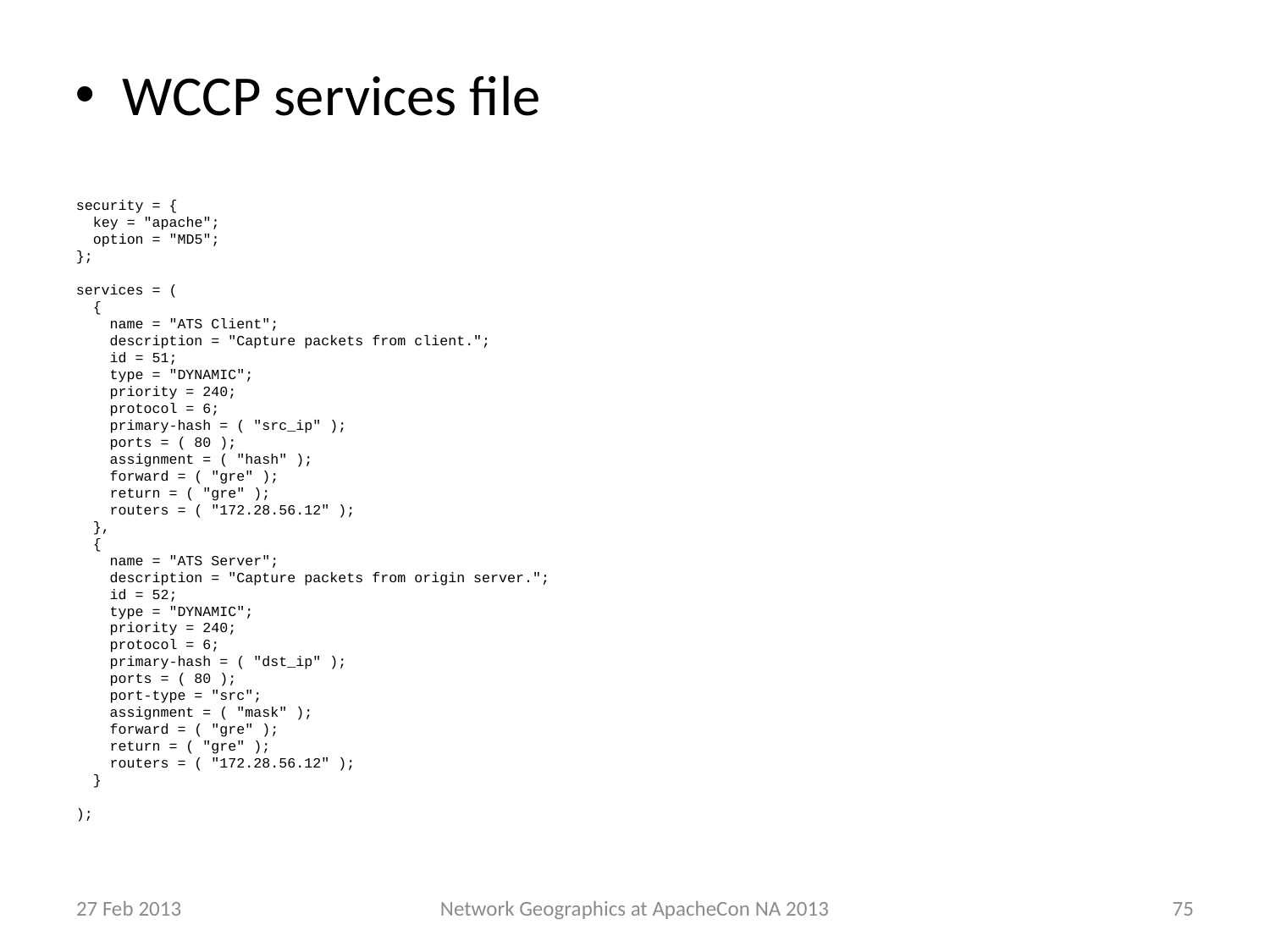

WCCP services file
security = {
  key = "apache";
  option = "MD5";
};

services = (
  {
    name = "ATS Client";
    description = "Capture packets from client.";
    id = 51;
    type = "DYNAMIC";
    priority = 240;
    protocol = 6;
    primary-hash = ( "src_ip" );
    ports = ( 80 );
    assignment = ( "hash" );
    forward = ( "gre" );
    return = ( "gre" );
    routers = ( "172.28.56.12" );
  },
  {
    name = "ATS Server";
    description = "Capture packets from origin server.";
    id = 52;
    type = "DYNAMIC";
    priority = 240;
    protocol = 6;
    primary-hash = ( "dst_ip" );
    ports = ( 80 );
    port-type = "src";
    assignment = ( "mask" );
    forward = ( "gre" );
    return = ( "gre" );
    routers = ( "172.28.56.12" );
  }

);

27 Feb 2013
75
Network Geographics at ApacheCon NA 2013